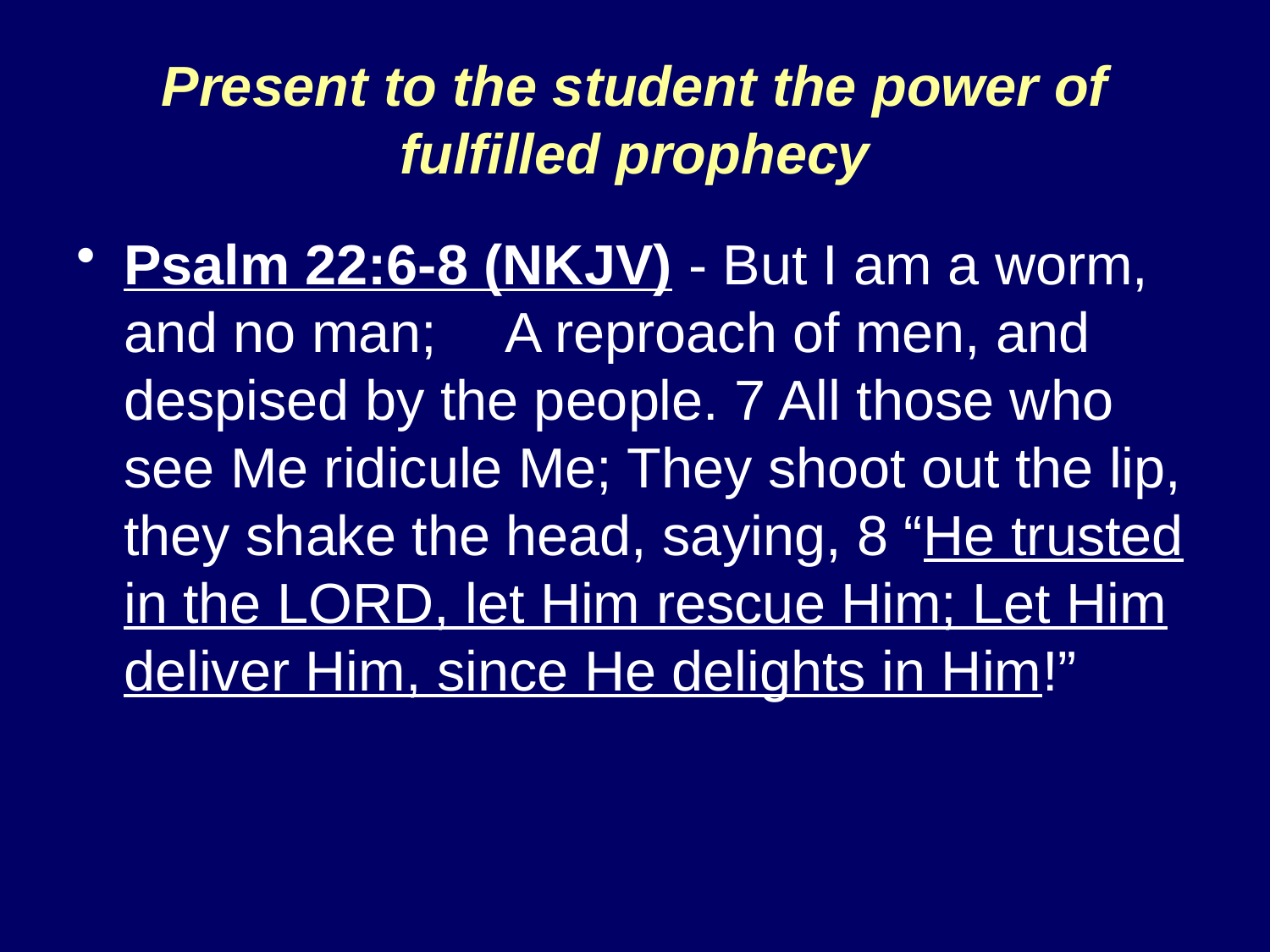

# Present to the student the power of fulfilled prophecy
Psalm 22:6-8 (NKJV) - But I am a worm, and no man; 	A reproach of men, and despised by the people. 7 All those who see Me ridicule Me; They shoot out the lip, they shake the head, saying, 8 “He trusted in the LORD, let Him rescue Him; Let Him deliver Him, since He delights in Him!”